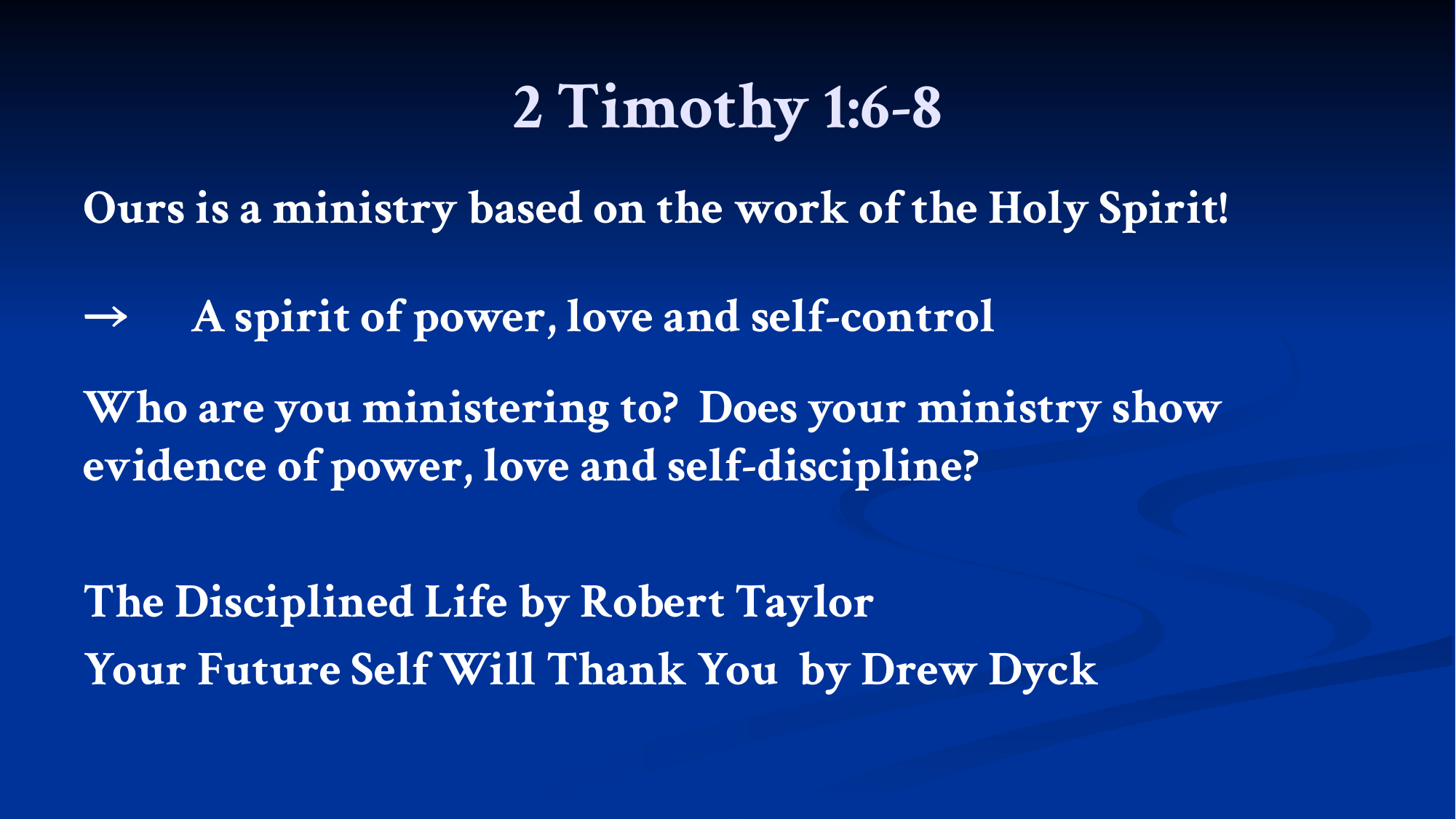

# 2 Timothy 1:6-8
Ours is a ministry based on the work of the Holy Spirit!

→     A spirit of power, love and self-control

Who are you ministering to?  Does your ministry show evidence of power, love and self-discipline?

The Disciplined Life by Robert Taylor
Your Future Self Will Thank You  by Drew Dyck